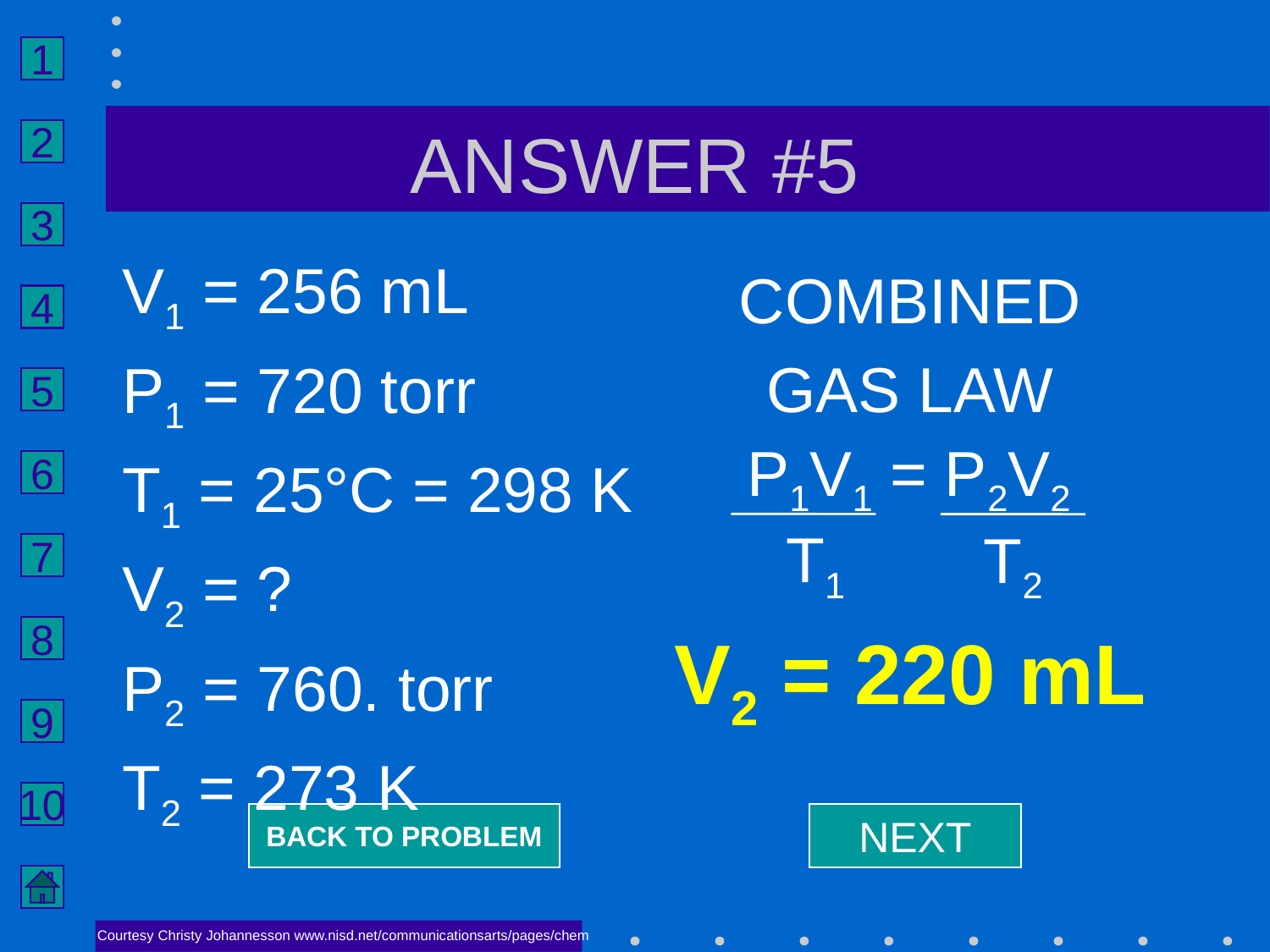

# ANSWER #5
V1 = 256 mL
P1 = 720 torr
T1 = 25°C = 298 K
V2 = ?
P2 = 760. torr
T2 = 273 K
COMBINED
GAS LAW

V2 = 220 mL
P1V1 = P2V2
T1
T2

BACK TO PROBLEM
NEXT
Courtesy Christy Johannesson www.nisd.net/communicationsarts/pages/chem